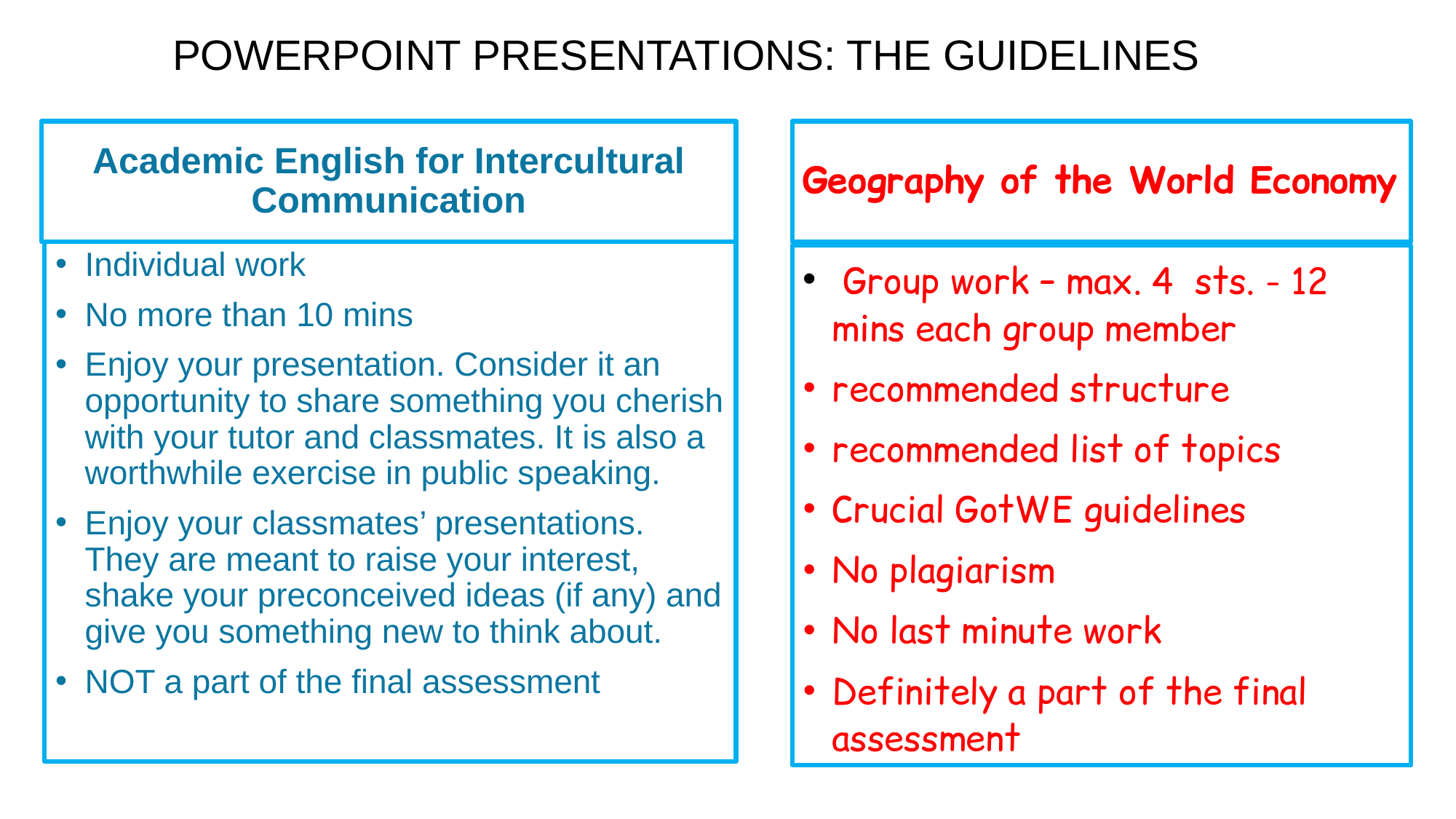

POWERPOINT PRESENTATIONS: THE GUIDELINES
# Academic English for Intercultural Communication
Geography of the World Economy
Individual work
No more than 10 mins
Enjoy your presentation. Consider it an opportunity to share something you cherish with your tutor and classmates. It is also a worthwhile exercise in public speaking.
Enjoy your classmates’ presentations. They are meant to raise your interest, shake your preconceived ideas (if any) and give you something new to think about.
NOT a part of the final assessment

 Group work – max. 4  sts. - 12 mins each group member
recommended structure
recommended list of topics
Crucial GotWE guidelines
No plagiarism
No last minute work
Definitely a part of the final assessment